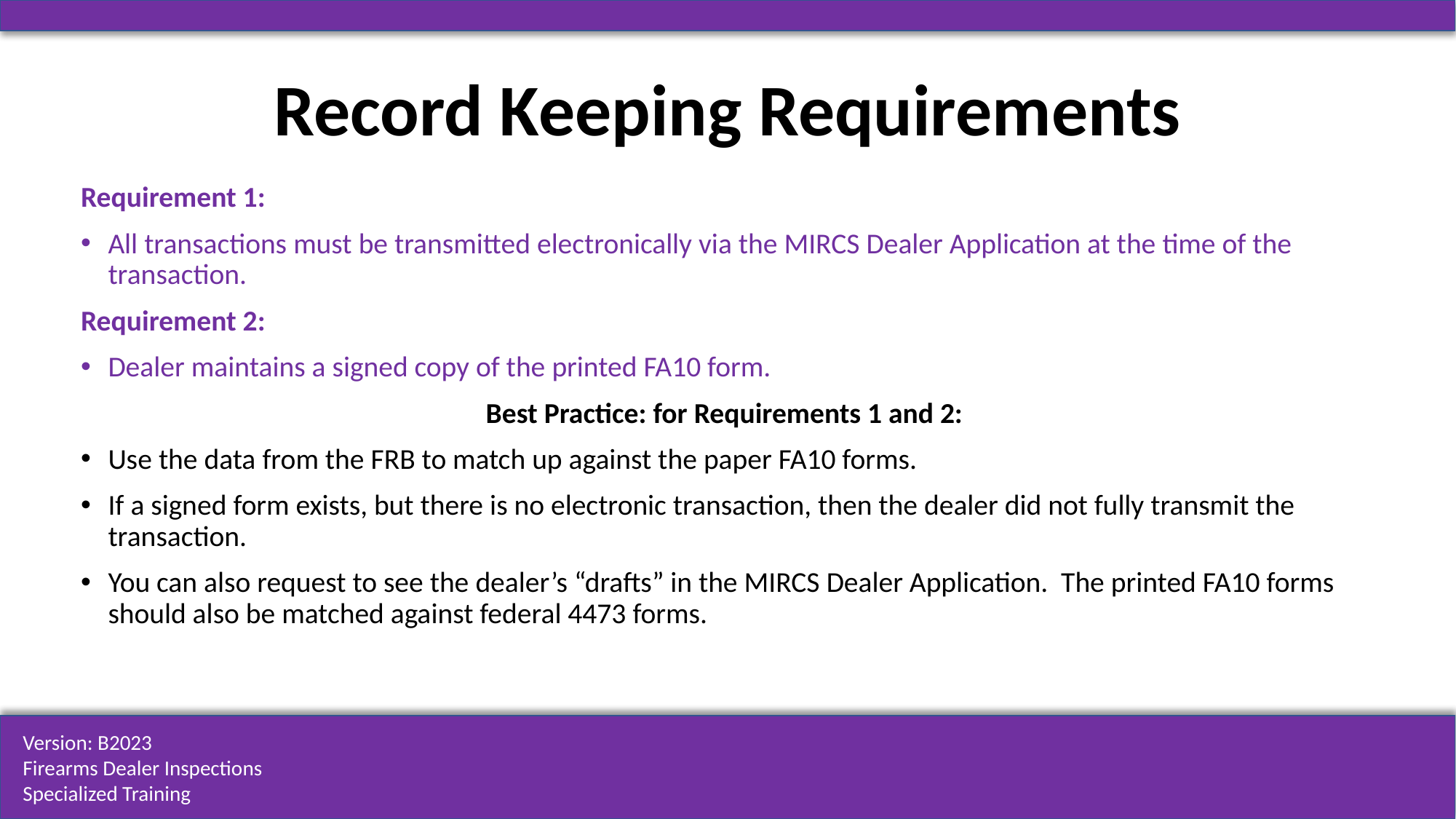

# Record Keeping Requirements
Requirement 1:
All transactions must be transmitted electronically via the MIRCS Dealer Application at the time of the transaction.
Requirement 2:
Dealer maintains a signed copy of the printed FA10 form.
Best Practice: for Requirements 1 and 2:
Use the data from the FRB to match up against the paper FA10 forms.
If a signed form exists, but there is no electronic transaction, then the dealer did not fully transmit the transaction.
You can also request to see the dealer’s “drafts” in the MIRCS Dealer Application.  The printed FA10 forms should also be matched against federal 4473 forms.